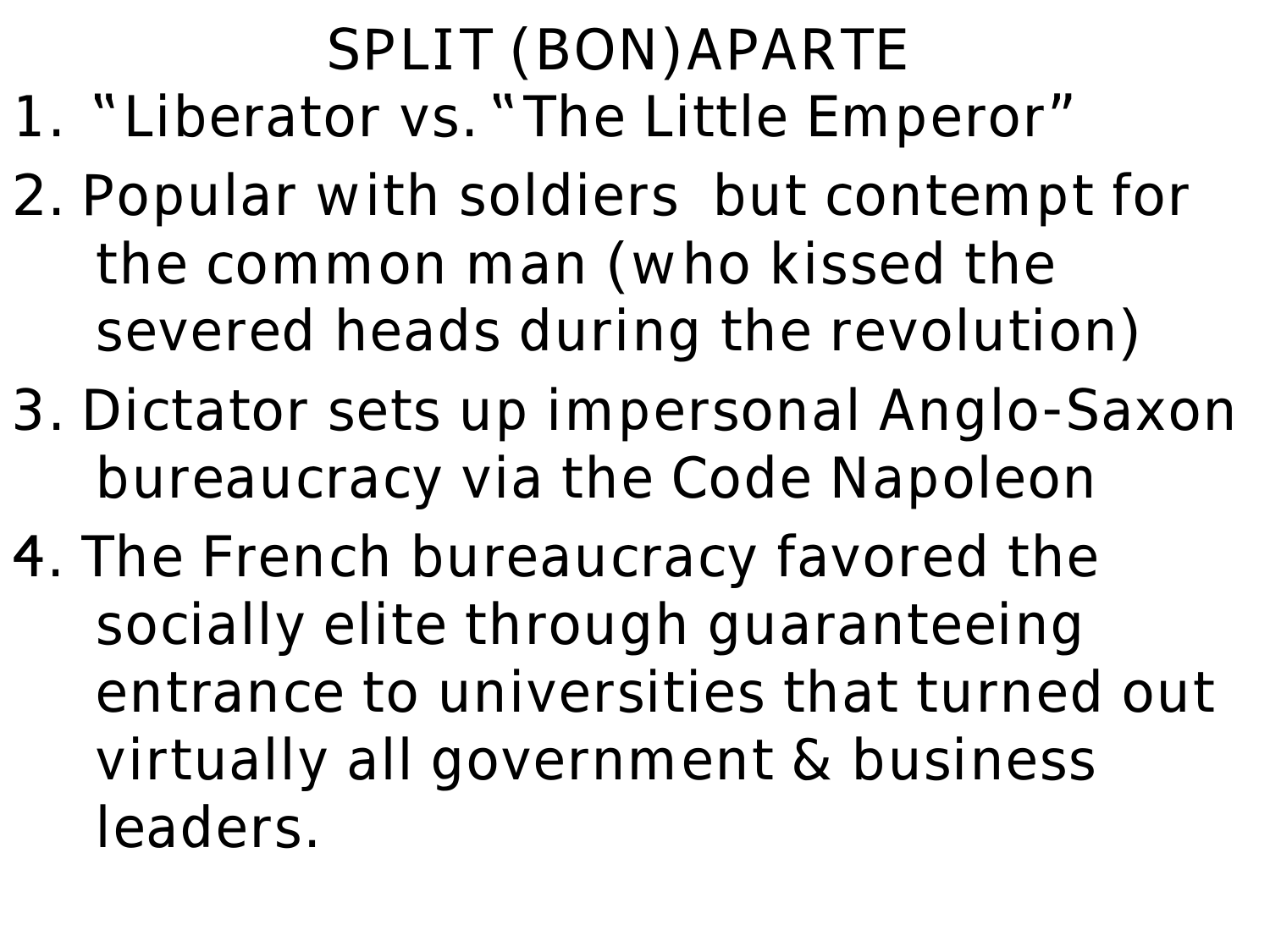

# SPLIT (BON)APARTE
“Liberator vs. “The Little Emperor”
2. Popular with soldiers  but contempt for the common man (who kissed the severed heads during the revolution)
3. Dictator sets up impersonal Anglo-Saxon bureaucracy via the Code Napoleon
4. The French bureaucracy favored the socially elite through guaranteeing entrance to universities that turned out virtually all government & business leaders.